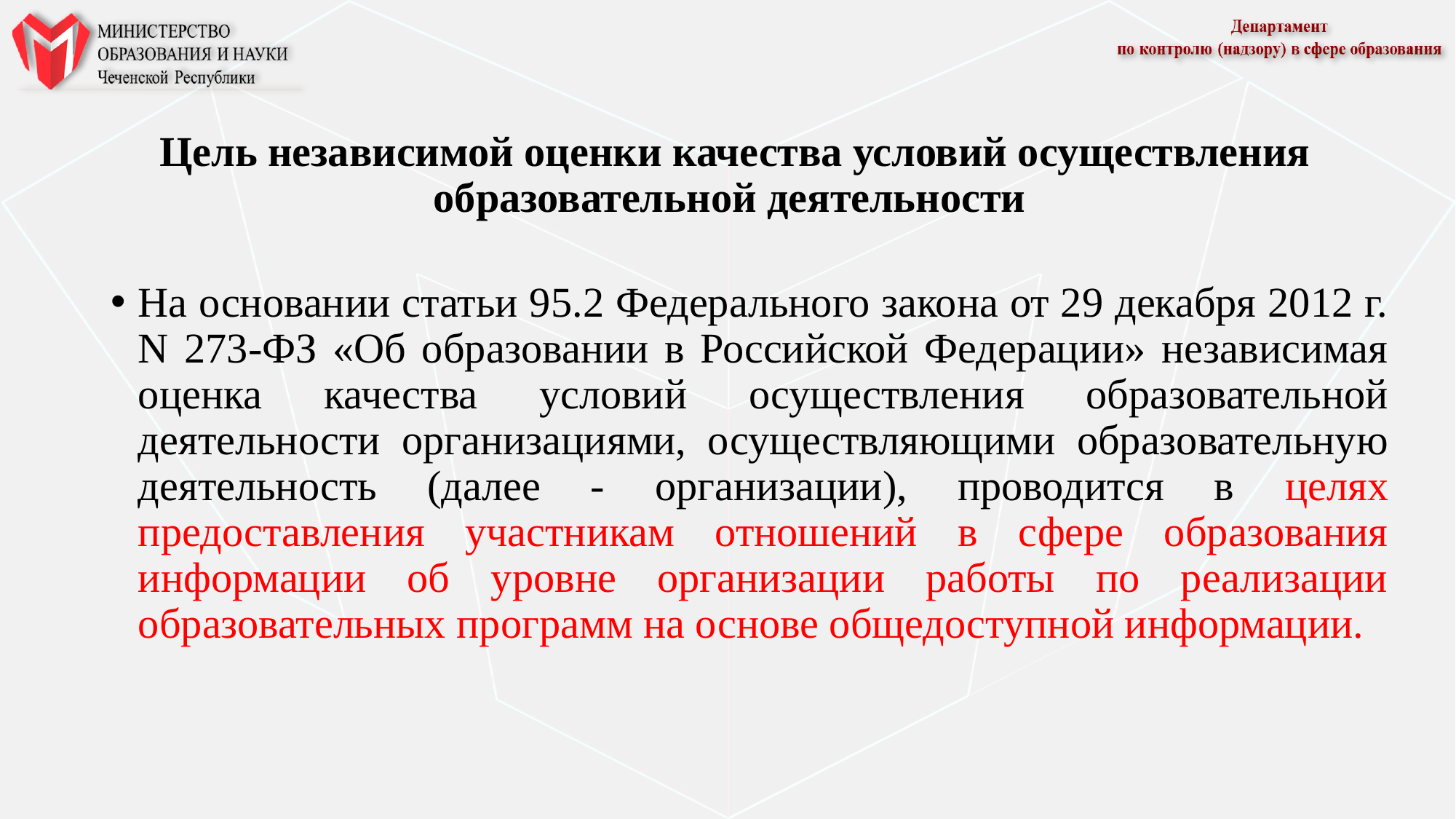

# Цель независимой оценки качества условий осуществления образовательной деятельности
На основании статьи 95.2 Федерального закона от 29 декабря 2012 г. N 273-ФЗ «Об образовании в Российской Федерации» независимая оценка качества условий осуществления образовательной деятельности организациями, осуществляющими образовательную деятельность (далее - организации), проводится в целях предоставления участникам отношений в сфере образования информации об уровне организации работы по реализации образовательных программ на основе общедоступной информации.